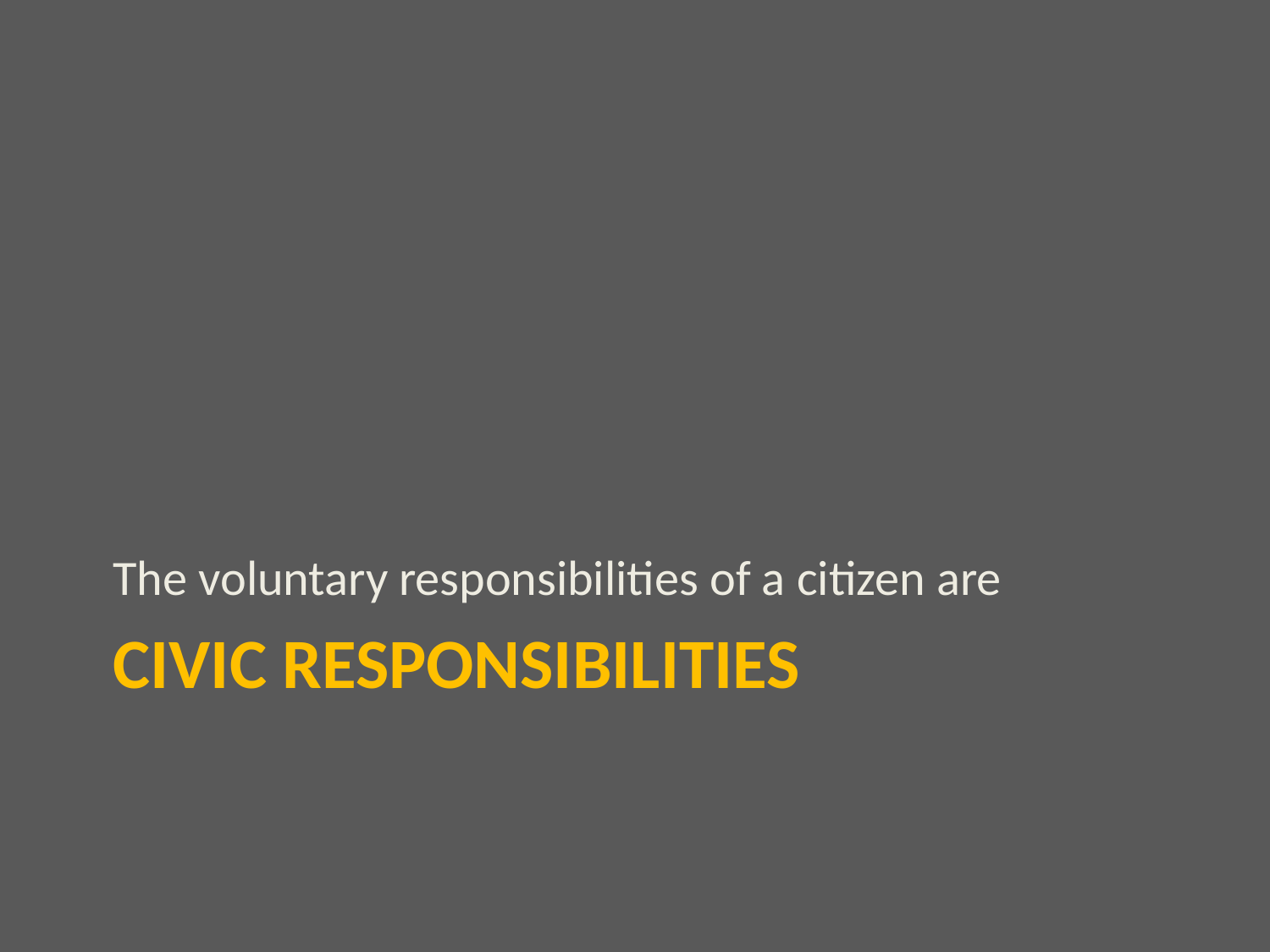

The voluntary responsibilities of a citizen are
# Civic Responsibilities